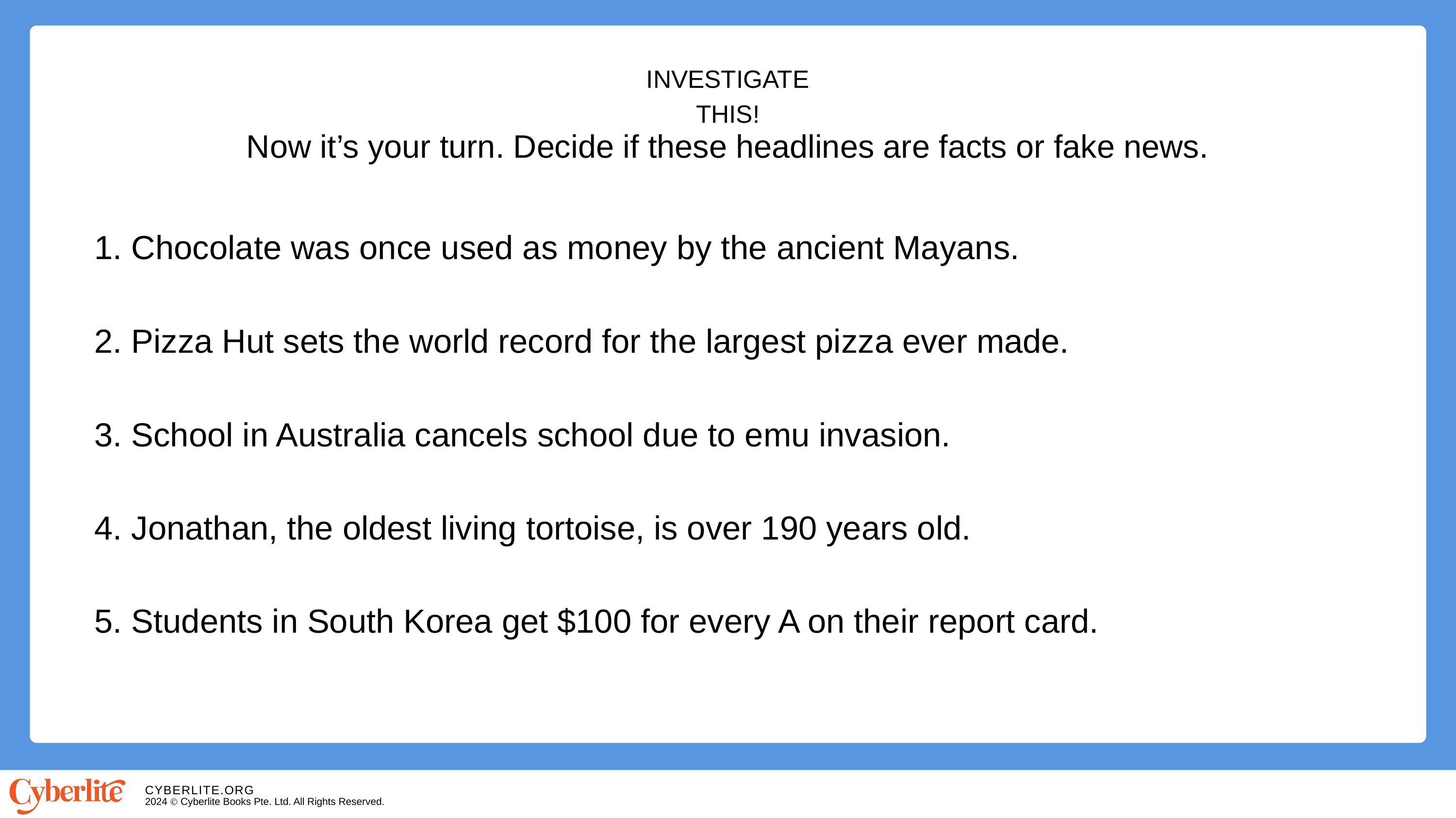

INVESTIGATE THIS!
Now it’s your turn. Decide if these headlines are facts or fake news.
1. Chocolate was once used as money by the ancient Mayans.

2. Pizza Hut sets the world record for the largest pizza ever made.

3. School in Australia cancels school due to emu invasion.

4. Jonathan, the oldest living tortoise, is over 190 years old.

5. Students in South Korea get $100 for every A on their report card.